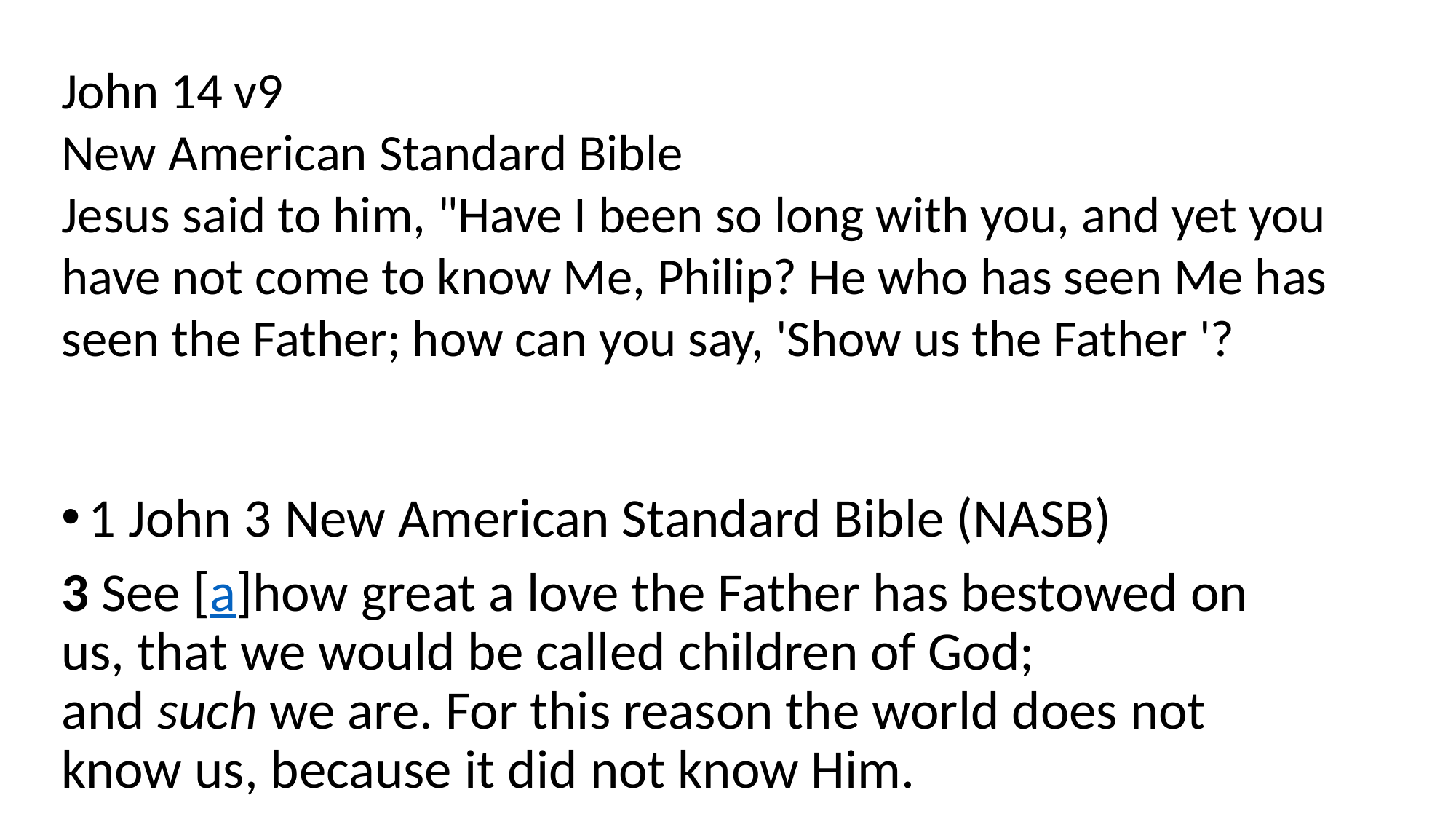

John 14 v9
New American Standard Bible
Jesus said to him, "Have I been so long with you, and yet you have not come to know Me, Philip? He who has seen Me has seen the Father; how can you say, 'Show us the Father '?
1 John 3 New American Standard Bible (NASB)
3 See [a]how great a love the Father has bestowed on us, that we would be called children of God; and such we are. For this reason the world does not know us, because it did not know Him.